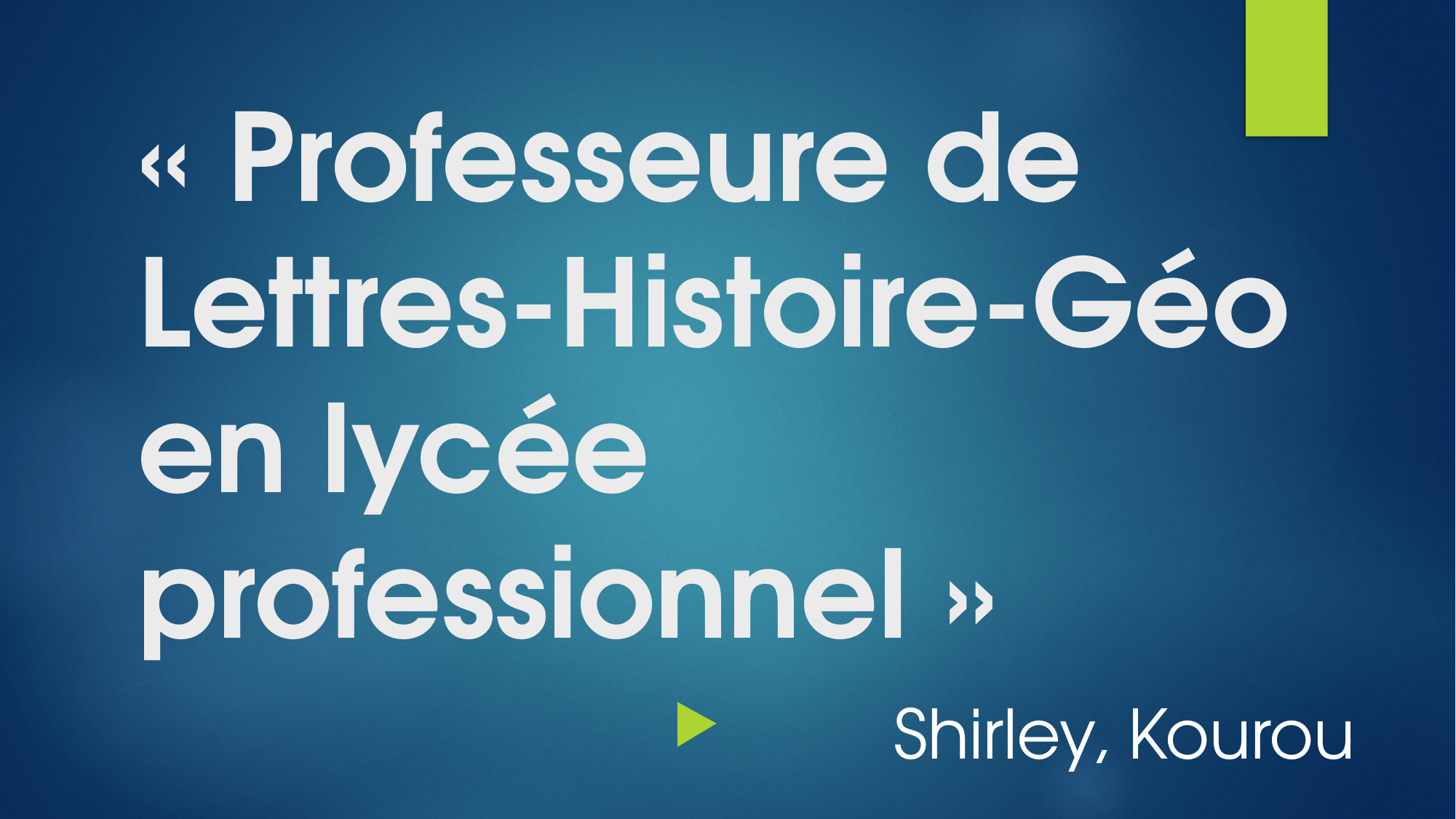

# « Professeure de Lettres-Histoire-Géo en lycée professionnel »
Shirley, Kourou